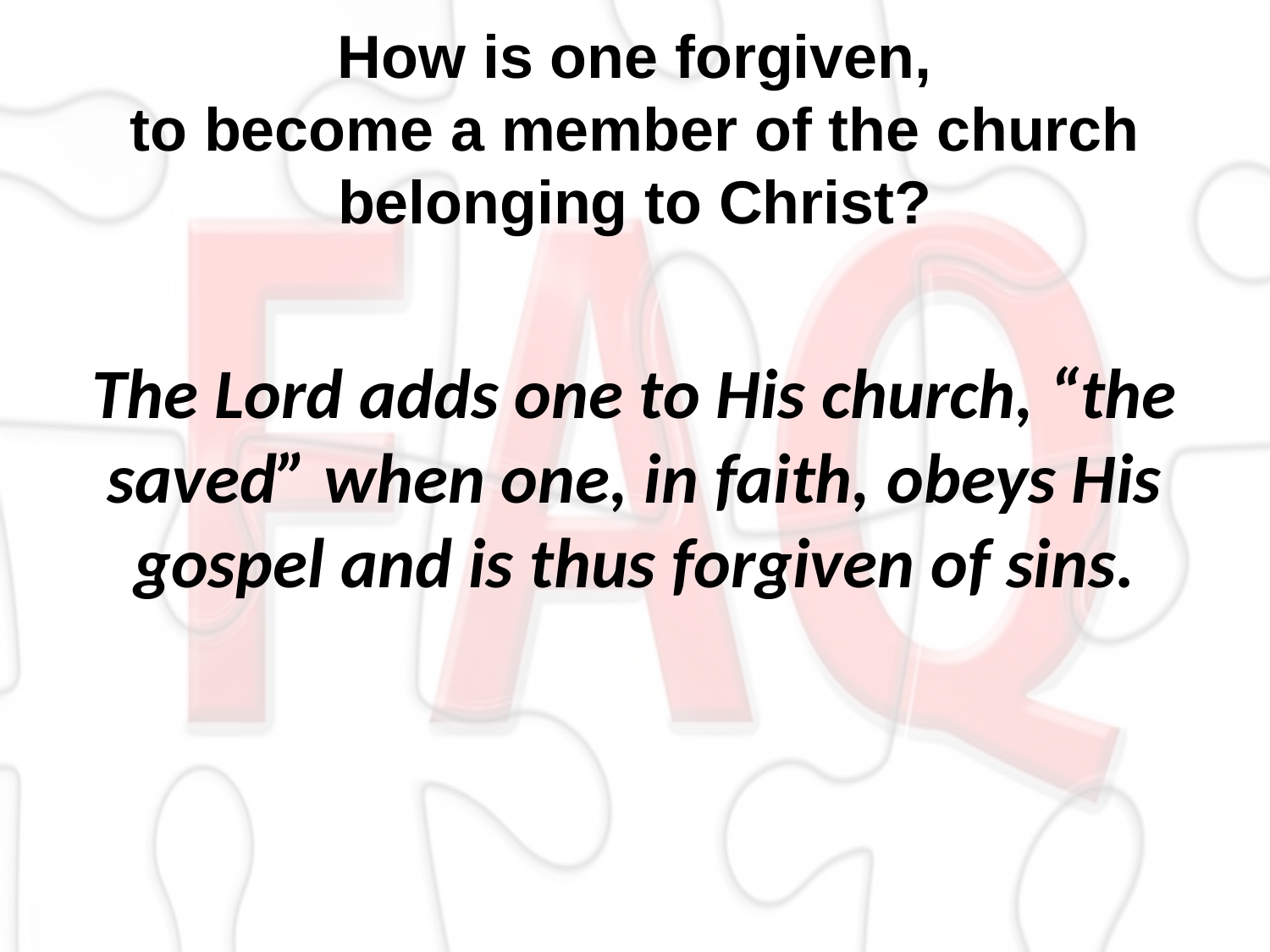

How is one forgiven,
to become a member of the church belonging to Christ?
The Lord adds one to His church, “the saved” when one, in faith, obeys His gospel and is thus forgiven of sins.